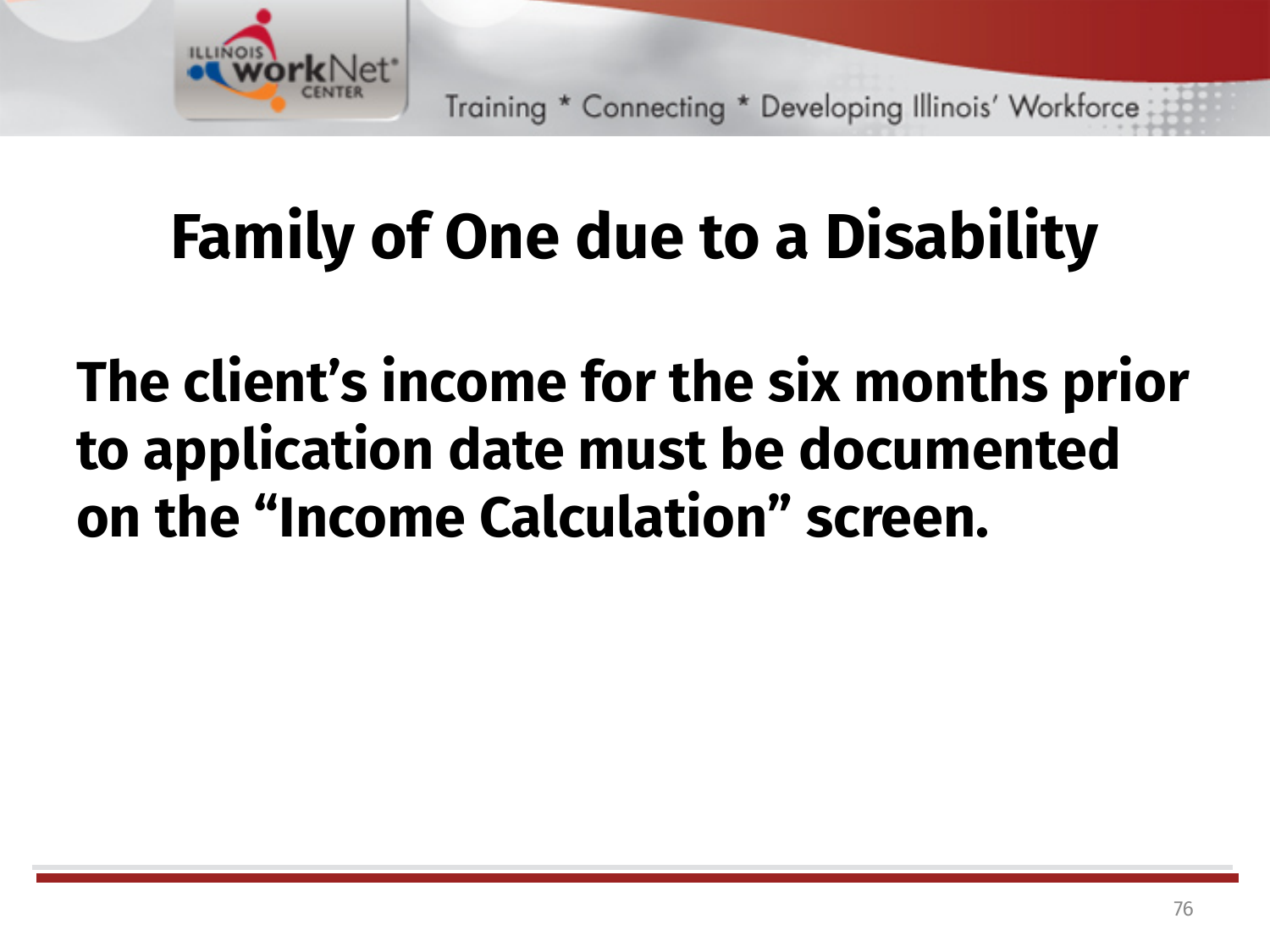

# Family of One due to a Disability
The client’s income for the six months prior to application date must be documented on the “Income Calculation” screen.

76